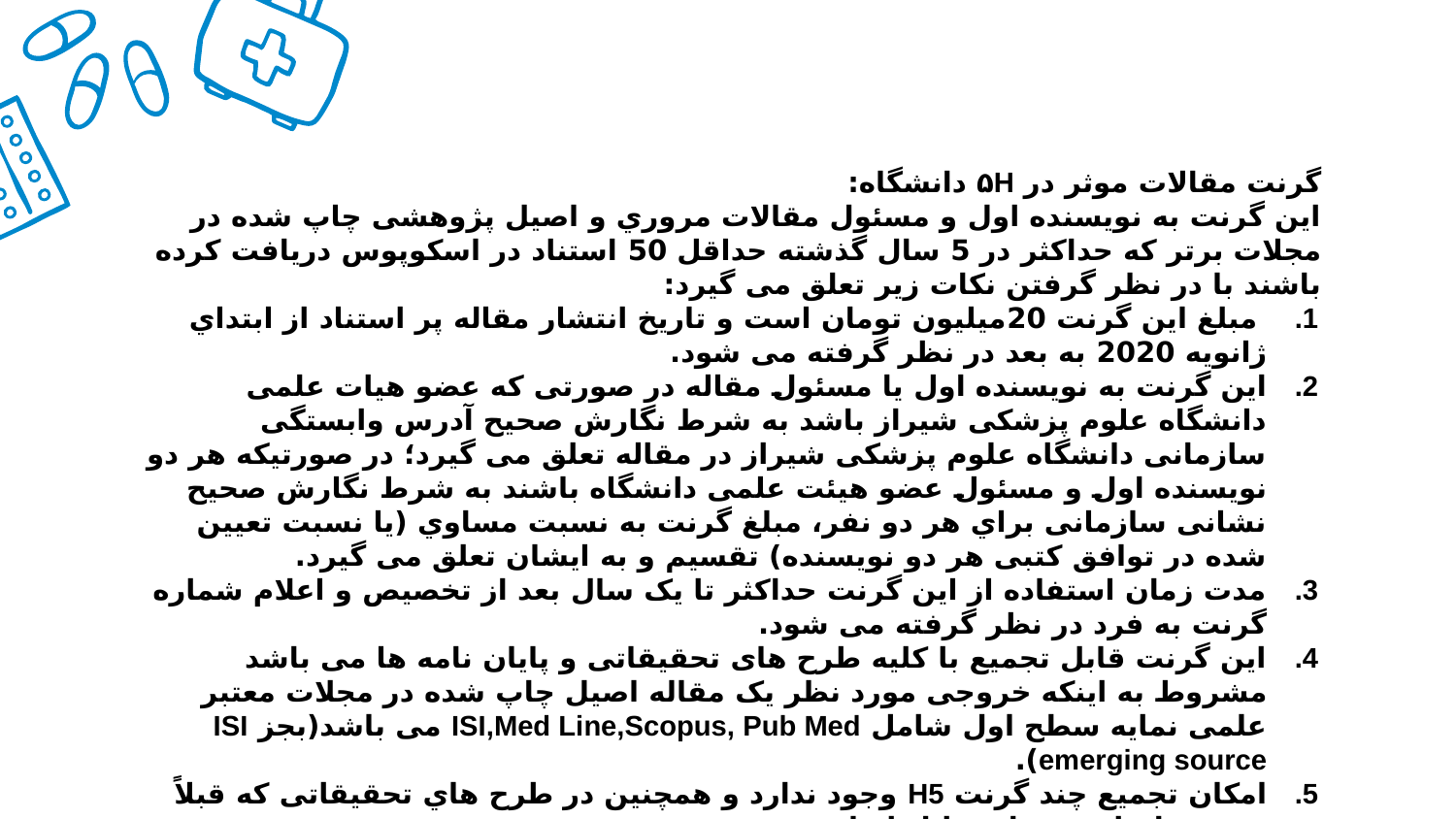

گرنت مقالات موثر در ۵H دانشگاه:
این گرنت به نویسنده اول و مسئول مقالات مروري و اصیل پژوهشی چاپ شده در مجلات برتر که حداکثر در 5 سال گذشته حداقل 50 استناد در اسکوپوس دریافت کرده باشند با در نظر گرفتن نکات زیر تعلق می گیرد:
 مبلغ این گرنت 20میلیون تومان است و تاریخ انتشار مقاله پر استناد از ابتداي ژانویه 2020 به بعد در نظر گرفته می شود.
این گرنت به نویسنده اول یا مسئول مقاله در صورتی که عضو هیات علمی دانشگاه علوم پزشکی شیراز باشد به شرط نگارش صحیح آدرس وابستگی سازمانی دانشگاه علوم پزشکی شیراز در مقاله تعلق می گیرد؛ در صورتیکه هر دو نویسنده اول و مسئول عضو هیئت علمی دانشگاه باشند به شرط نگارش صحیح نشانی سازمانی براي هر دو نفر، مبلغ گرنت به نسبت مساوي (یا نسبت تعیین شده در توافق کتبی هر دو نویسنده) تقسیم و به ایشان تعلق می گیرد.
مدت زمان استفاده از این گرنت حداکثر تا یک سال بعد از تخصیص و اعلام شماره گرنت به فرد در نظر گرفته می شود.
این گرنت قابل تجمیع با کلیه طرح های تحقیقاتی و پایان نامه ها می باشد مشروط به اینکه خروجی مورد نظر یک مقاله اصیل چاپ شده در مجلات معتبر علمی نمایه سطح اول شامل ISI,Med Line,Scopus, Pub Med می باشد(بجز ISI emerging source).
امکان تجمیع چند گرنت H5 وجود ندارد و همچنین در طرح هاي تحقیقاتی که قبلاً عقد قرارداد شده اند قابل اضافه شدن نیست.
مقالات GBD مشمول این گرنت نمی باشند و در صد خود استنادي در مقالات مشمول این گرنت حداکثر 10% قابل قبول است.